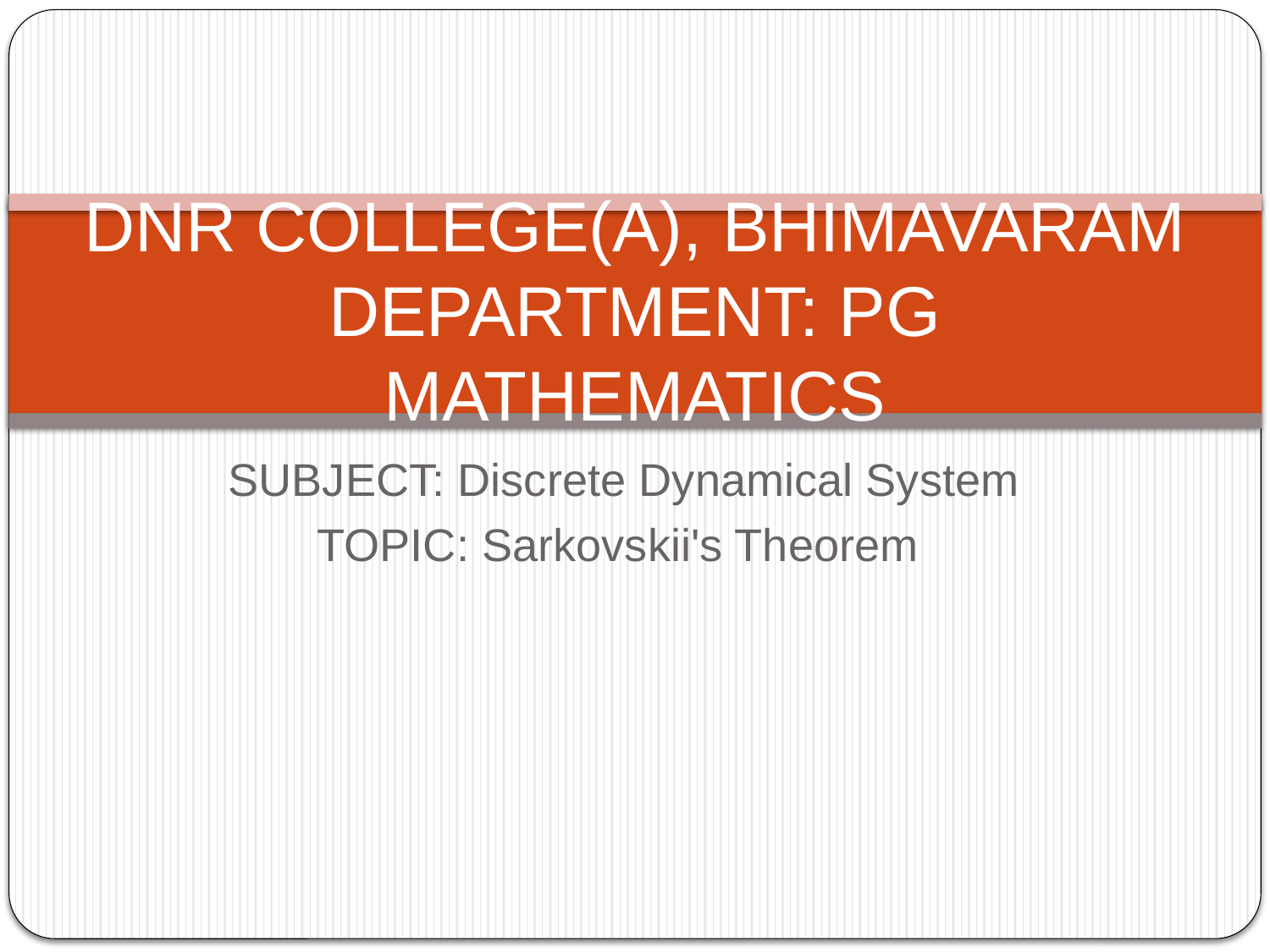

# DNR COLLEGE(A), BHIMAVARAM DEPARTMENT: PG MATHEMATICS
SUBJECT: Discrete Dynamical System
TOPIC: Sarkovskii's Theorem